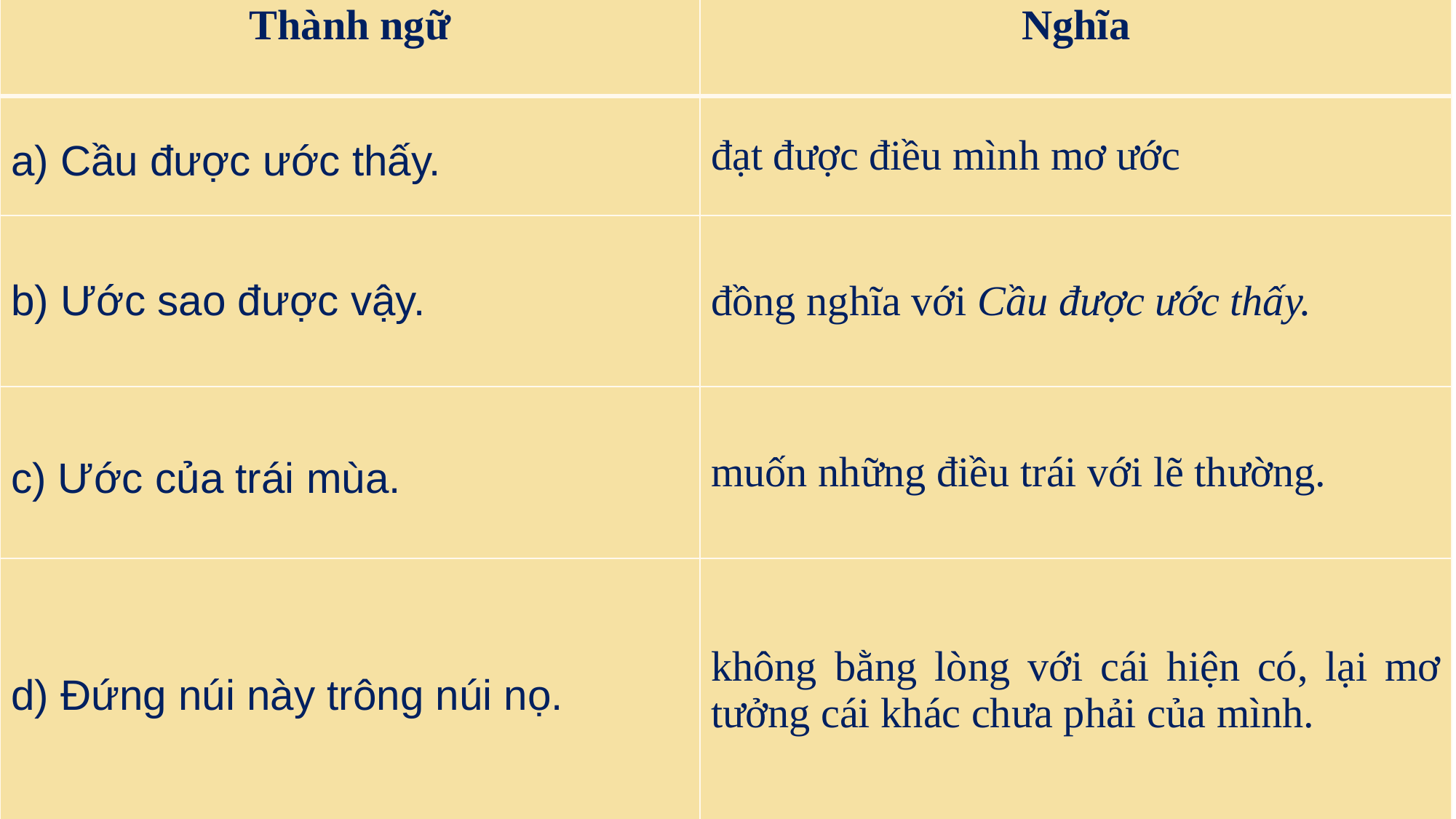

| Thành ngữ | Nghĩa |
| --- | --- |
| a) Cầu được ước thấy. | đạt được điều mình mơ ước |
| b) Ước sao được vậy. | đồng nghĩa với Cầu được ước thấy. |
| c) Ước của trái mùa. | muốn những điều trái với lẽ thường. |
| d) Đứng núi này trông núi nọ. | không bằng lòng với cái hiện có, lại mơ tưởng cái khác chưa phải của mình. |